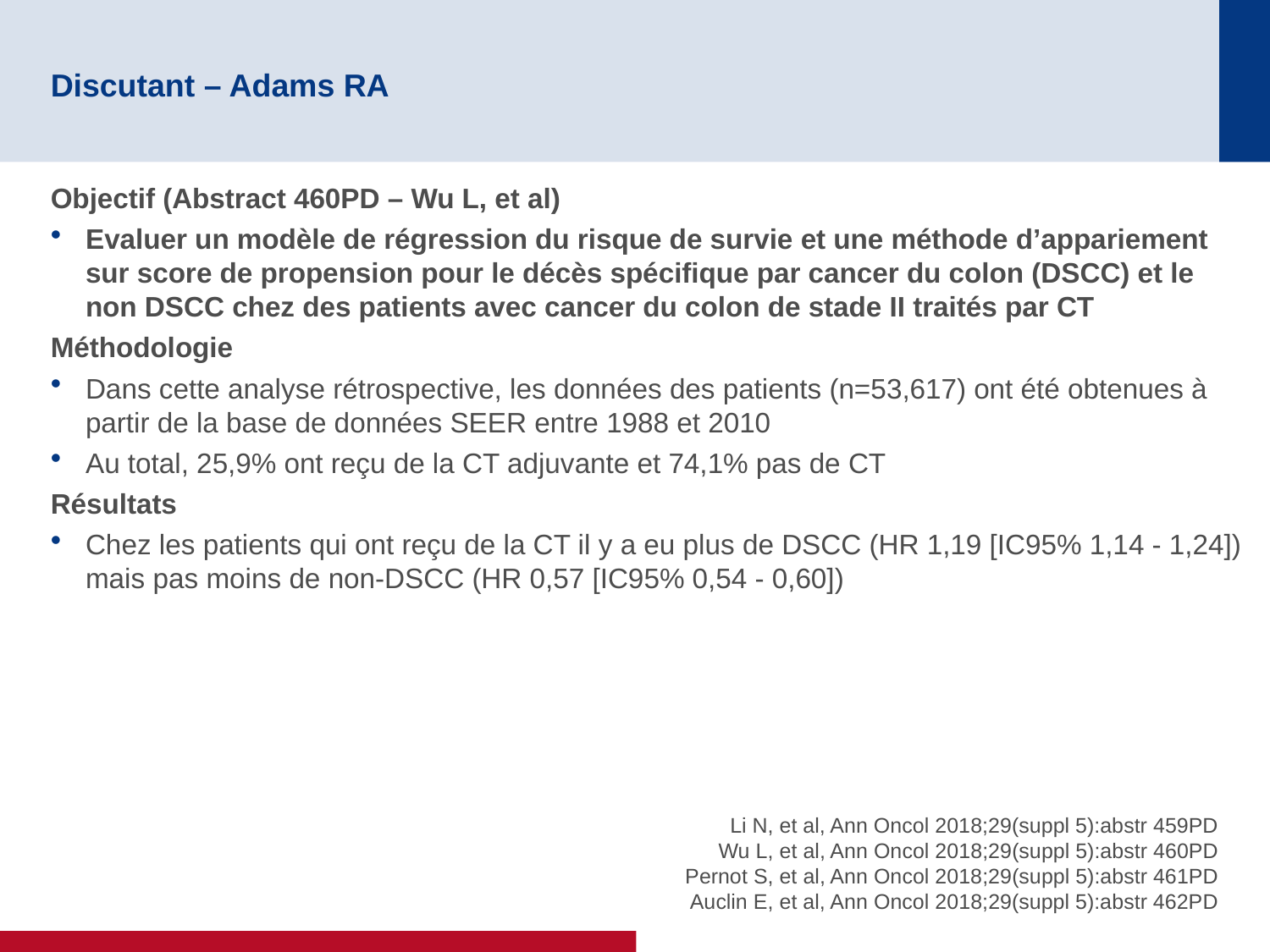

# Discutant – Adams RA
Objectif (Abstract 460PD – Wu L, et al)
Evaluer un modèle de régression du risque de survie et une méthode d’appariement sur score de propension pour le décès spécifique par cancer du colon (DSCC) et le non DSCC chez des patients avec cancer du colon de stade II traités par CT
Méthodologie
Dans cette analyse rétrospective, les données des patients (n=53,617) ont été obtenues à partir de la base de données SEER entre 1988 et 2010
Au total, 25,9% ont reçu de la CT adjuvante et 74,1% pas de CT
Résultats
Chez les patients qui ont reçu de la CT il y a eu plus de DSCC (HR 1,19 [IC95% 1,14 - 1,24]) mais pas moins de non-DSCC (HR 0,57 [IC95% 0,54 - 0,60])

Li N, et al, Ann Oncol 2018;29(suppl 5):abstr 459PD
Wu L, et al, Ann Oncol 2018;29(suppl 5):abstr 460PD
Pernot S, et al, Ann Oncol 2018;29(suppl 5):abstr 461PD
Auclin E, et al, Ann Oncol 2018;29(suppl 5):abstr 462PD